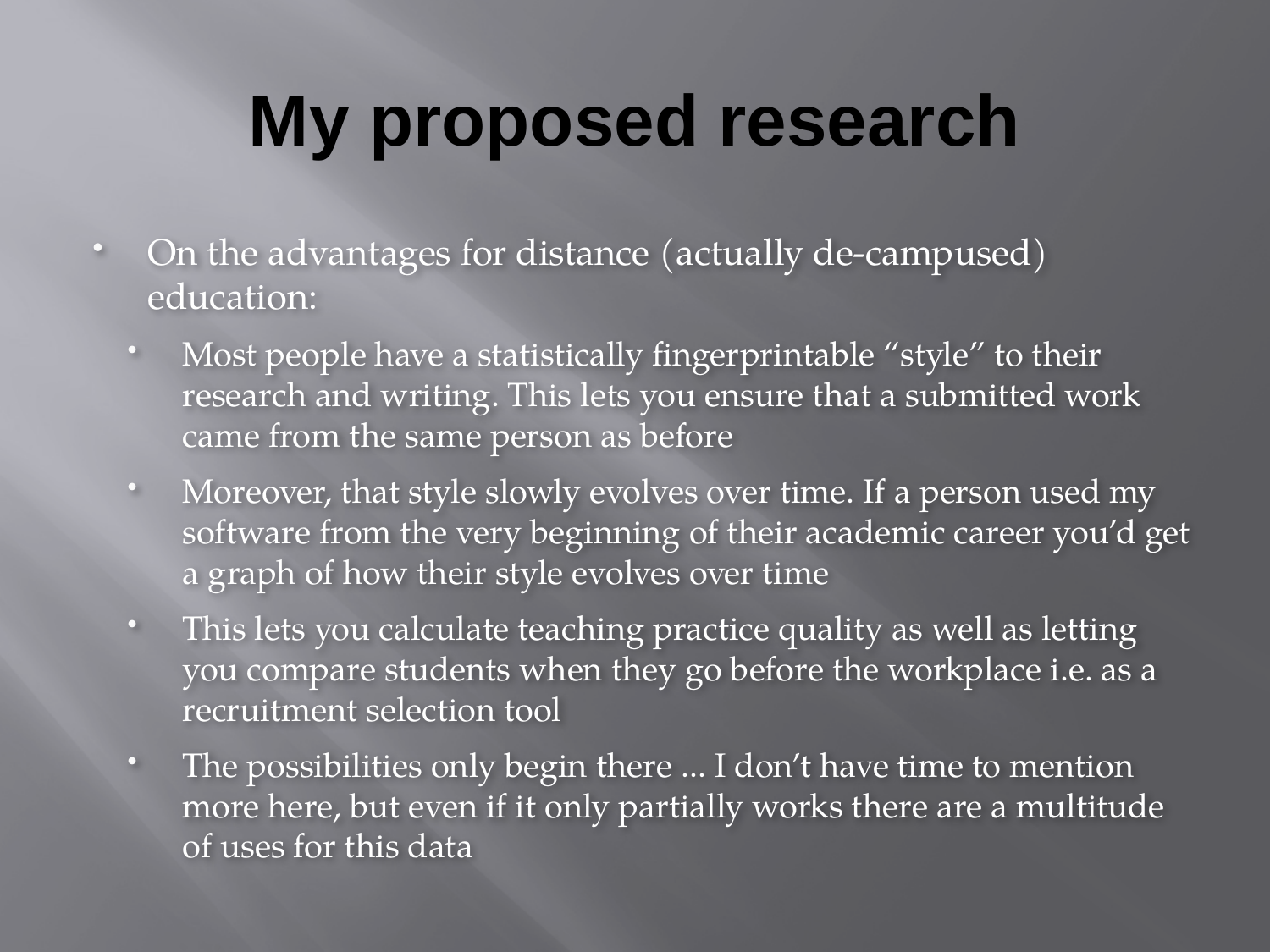

# My proposed research
On the advantages for distance (actually de-campused) education:
Most people have a statistically fingerprintable “style” to their research and writing. This lets you ensure that a submitted work came from the same person as before
Moreover, that style slowly evolves over time. If a person used my software from the very beginning of their academic career you’d get a graph of how their style evolves over time
This lets you calculate teaching practice quality as well as letting you compare students when they go before the workplace i.e. as a recruitment selection tool
The possibilities only begin there ... I don’t have time to mention more here, but even if it only partially works there are a multitude of uses for this data